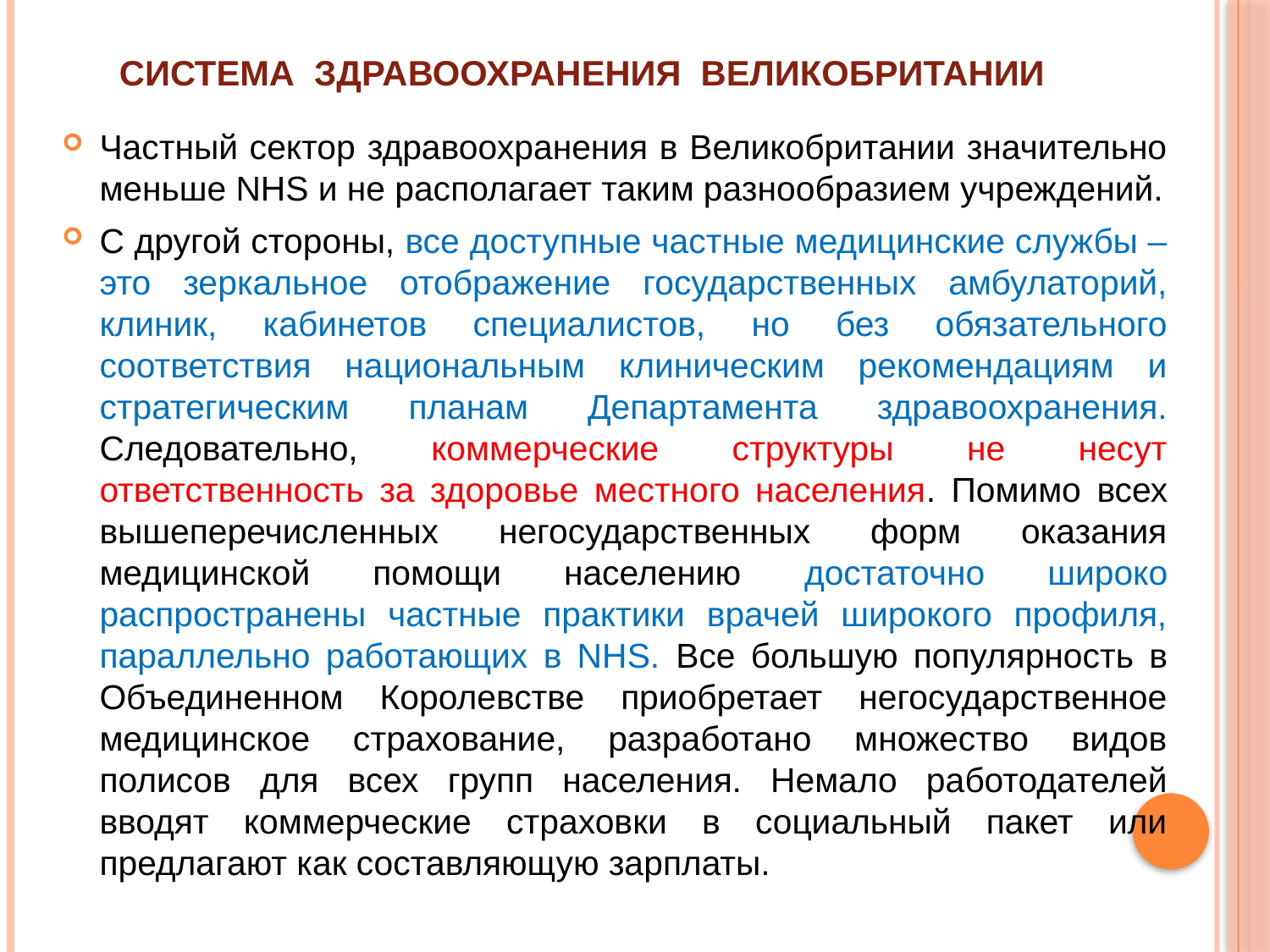

# Система  здравоохранения  Великобритании
Частный сектор здравоохранения в Великобритании значительно меньше NHS и не располагает таким разнообразием учреждений.
С другой стороны, все доступные частные медицинские службы – это зеркальное отображение государственных амбулаторий, клиник, кабинетов специалистов, но без обязательного соответствия национальным клиническим рекомендациям и стратегическим планам Департамента здравоохранения. Следовательно, коммерческие структуры не несут ответственность за здоровье местного населения. Помимо всех вышеперечисленных негосударственных форм оказания медицинской помощи населению достаточно широко распространены частные практики врачей широкого профиля, параллельно работающих в NHS. Все большую популярность в Объединенном Королевстве приобретает негосударственное медицинское страхование, разработано множество видов полисов для всех групп населения. Немало работодателей вводят коммерческие страховки в социальный пакет или предлагают как составляющую зарплаты.